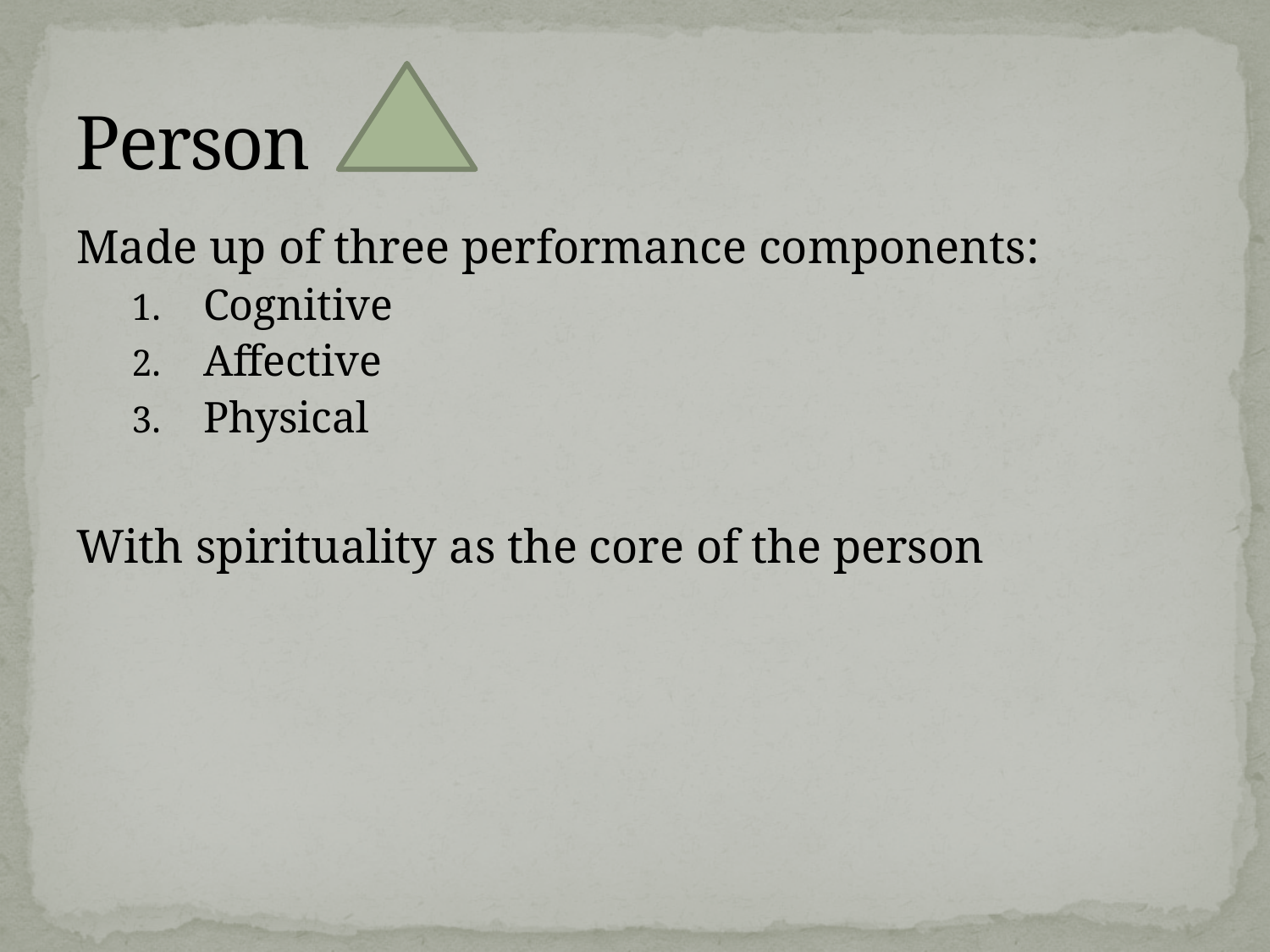

# Person

Made up of three performance components:
Cognitive
Affective
Physical

With spirituality as the core of the person